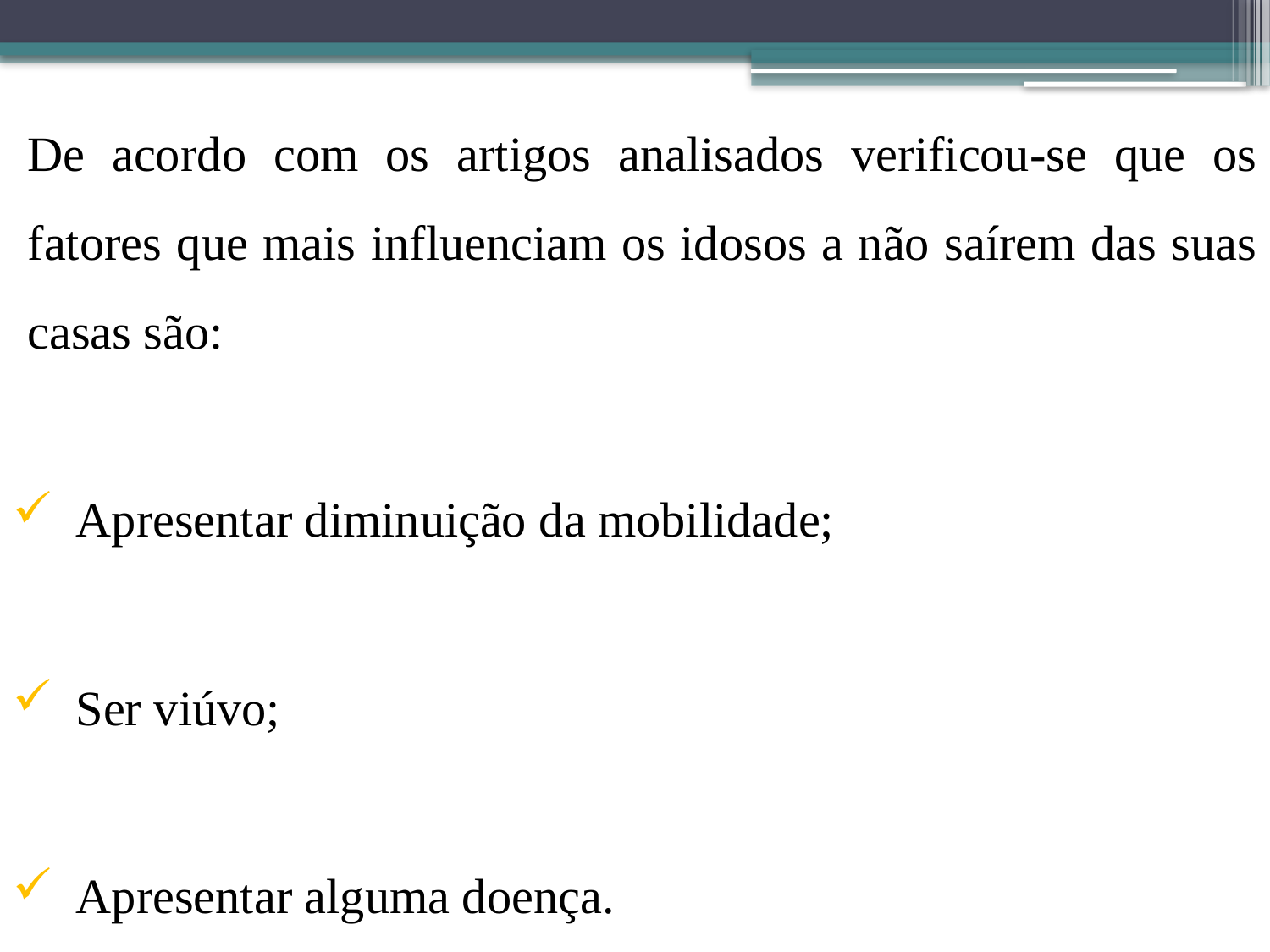

De acordo com os artigos analisados verificou-se que os fatores que mais influenciam os idosos a não saírem das suas casas são:

Apresentar diminuição da mobilidade;

Ser viúvo;

Apresentar alguma doença.